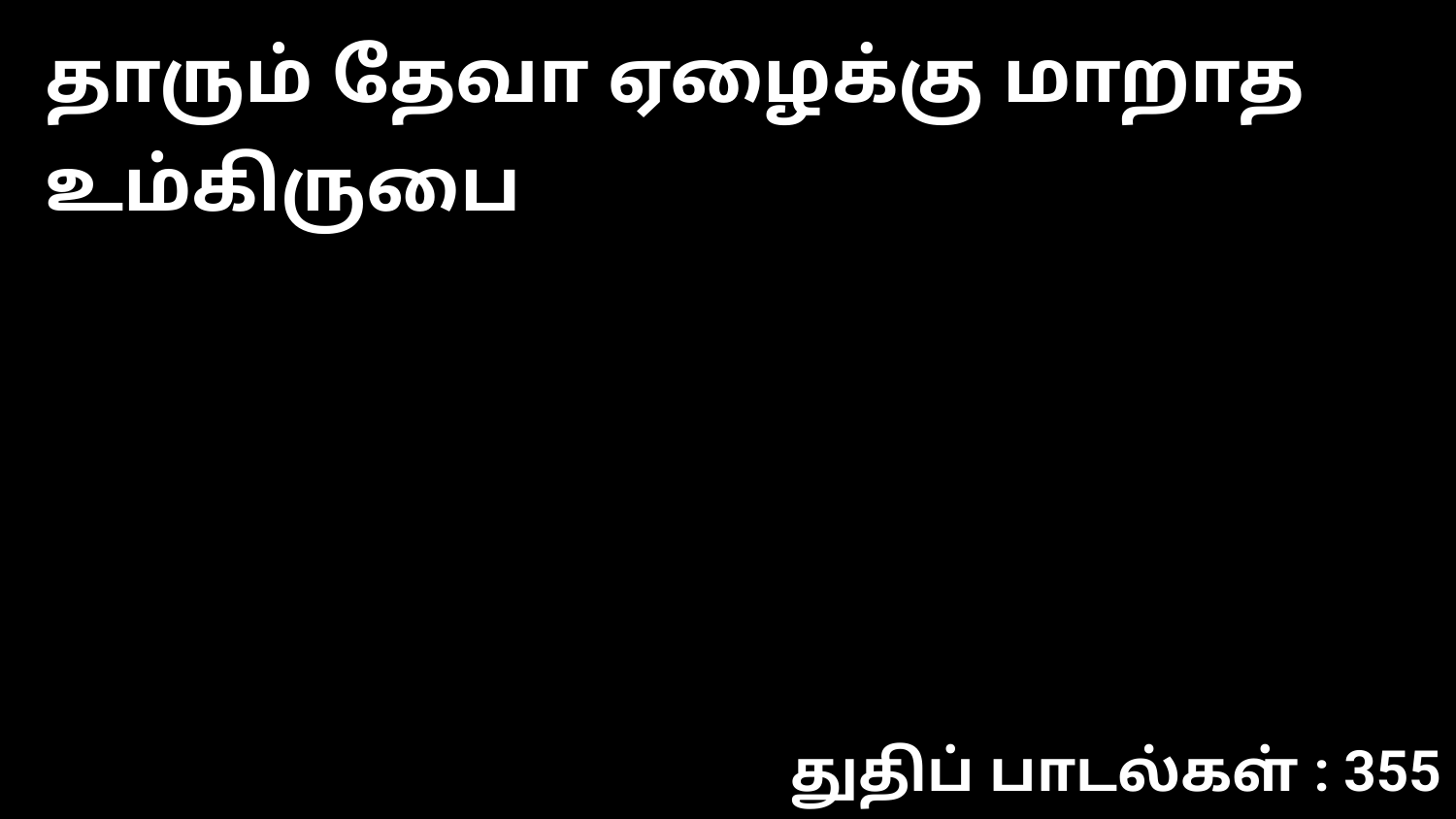

தாரும் தேவா ஏழைக்கு மாறாத உம்கிருபை
துதிப் பாடல்கள் : 355